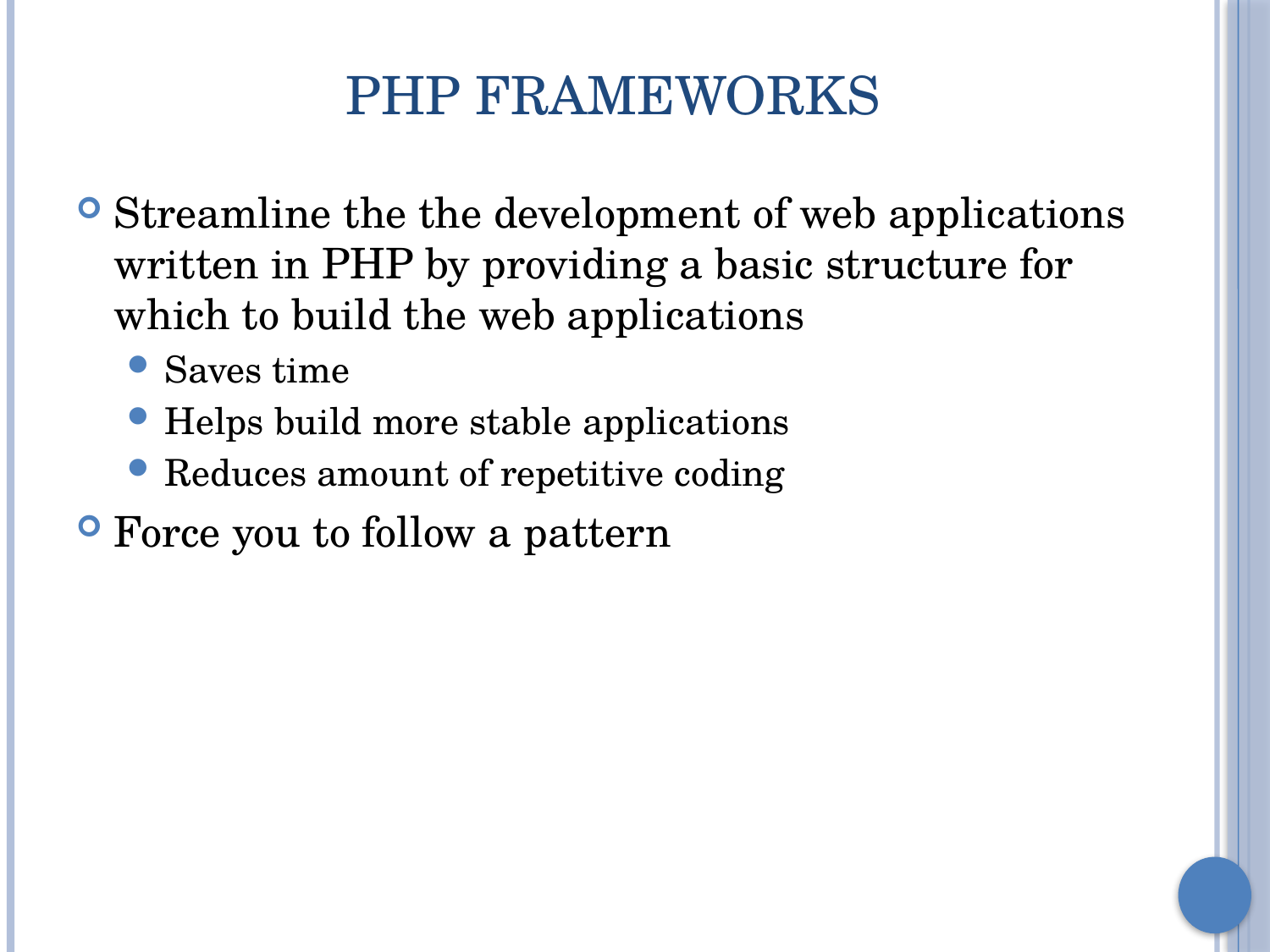

# PHP Frameworks
Streamline the the development of web applications written in PHP by providing a basic structure for which to build the web applications
Saves time
Helps build more stable applications
Reduces amount of repetitive coding
Force you to follow a pattern